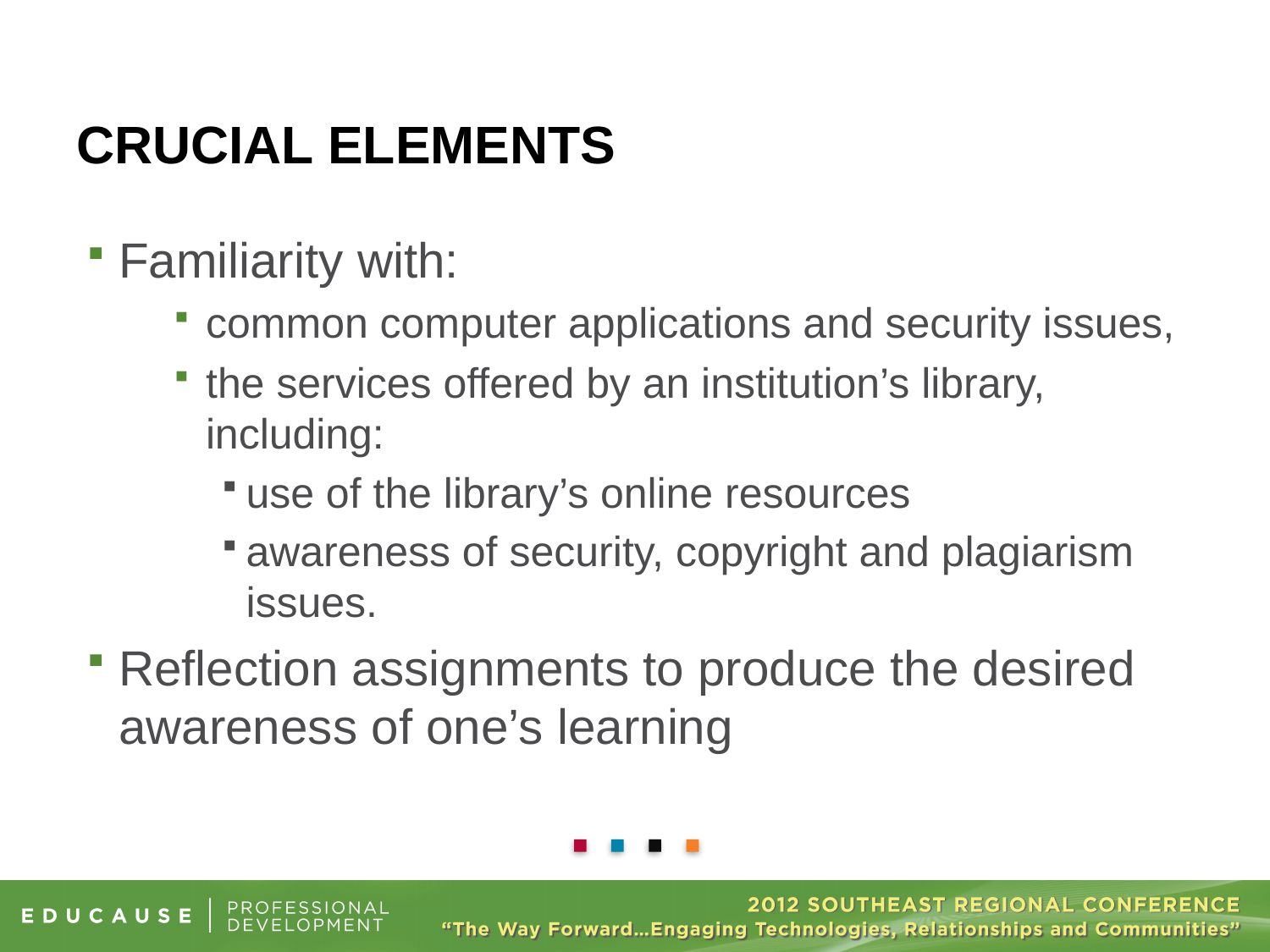

# CRUCIAL ELEMENTS
Familiarity with:
common computer applications and security issues,
the services offered by an institution’s library, including:
use of the library’s online resources
awareness of security, copyright and plagiarism issues.
Reflection assignments to produce the desired awareness of one’s learning